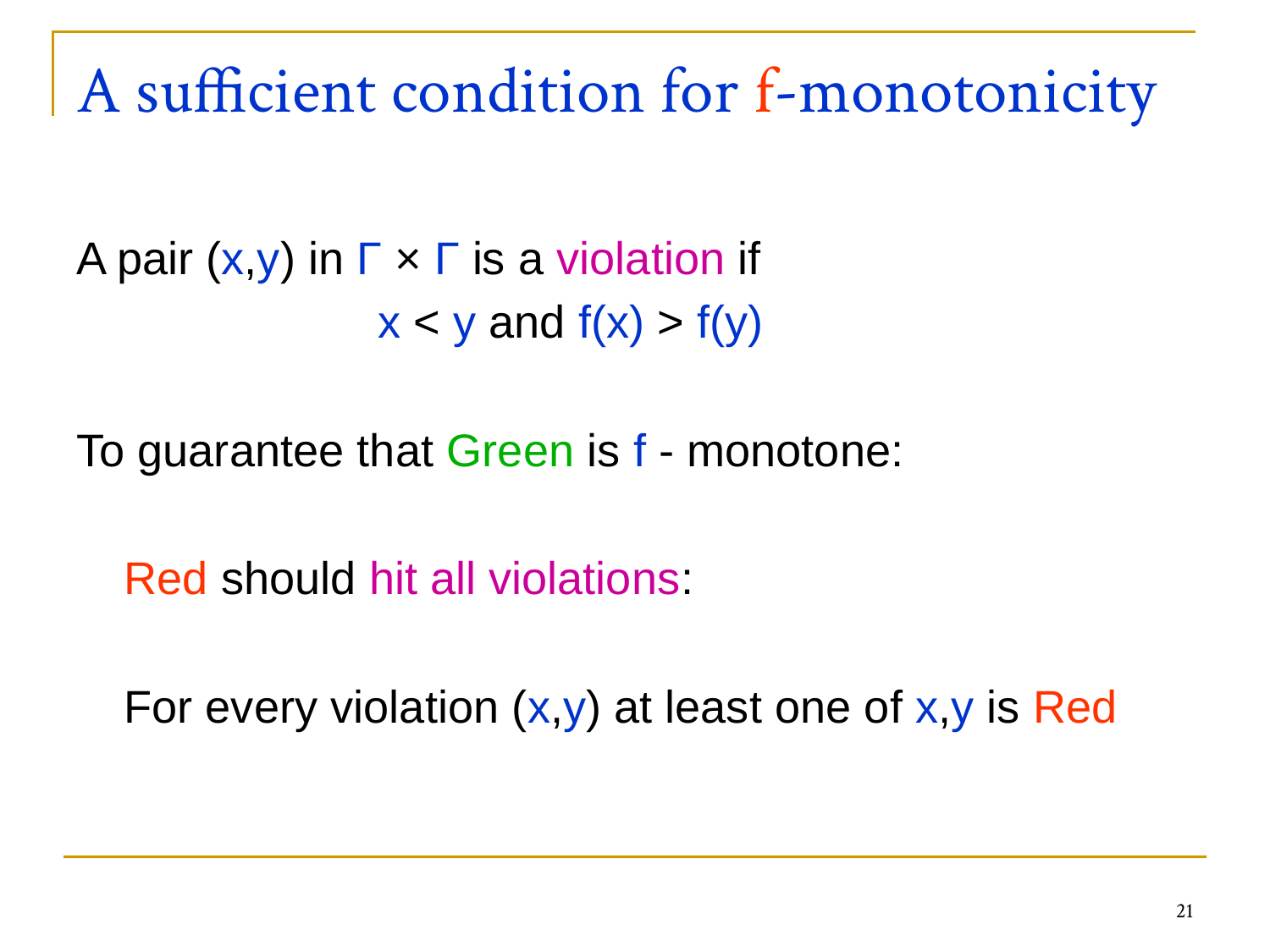

# A sufficient condition for f-monotonicity
A pair (x,y) in Γ × Γ is a violation if
			x < y and f(x) > f(y)

To guarantee that Green is f - monotone:

	Red should hit all violations:

	For every violation (x,y) at least one of x,y is Red

21